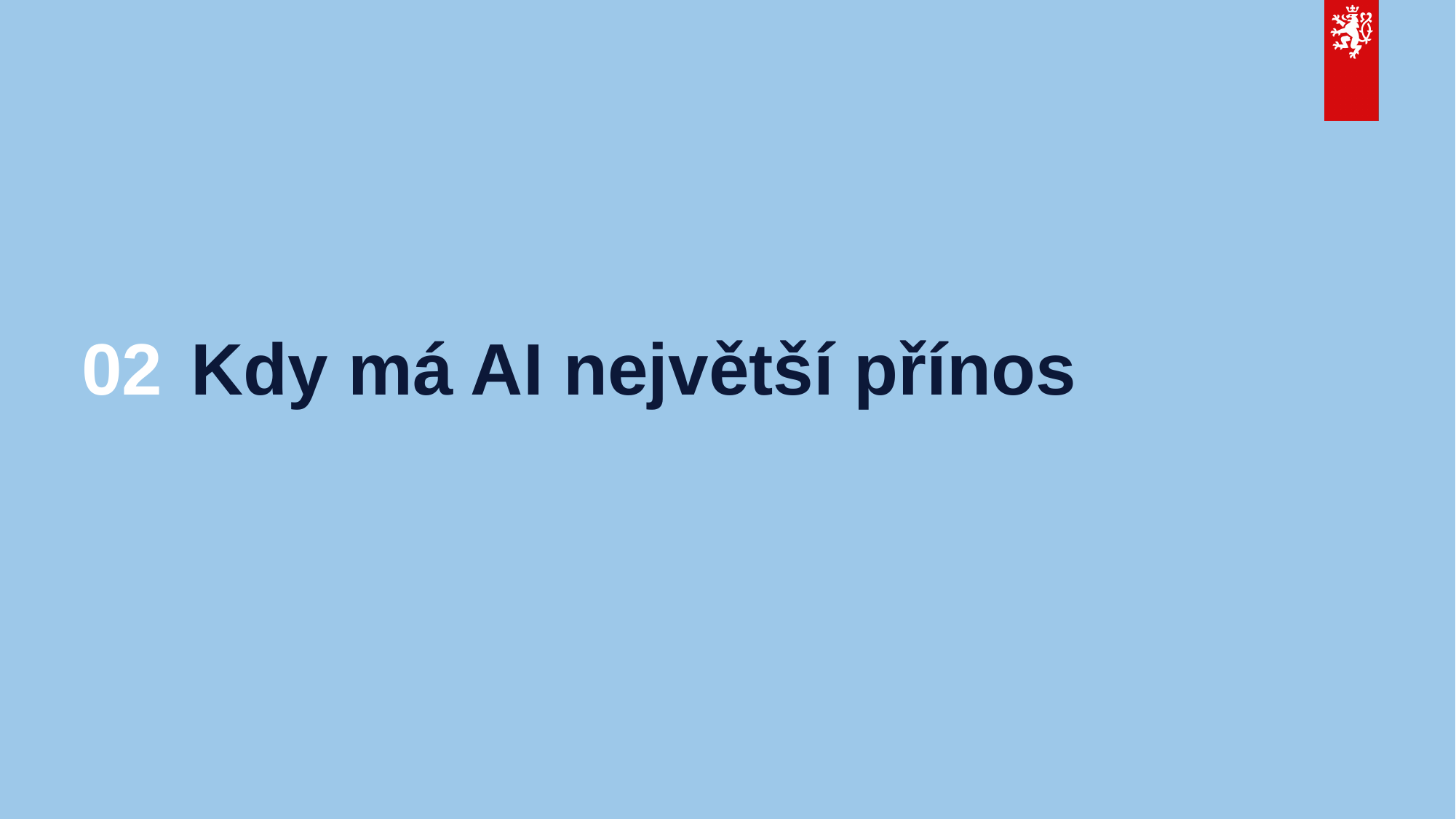

# 02	Kdy má AI největší přínos